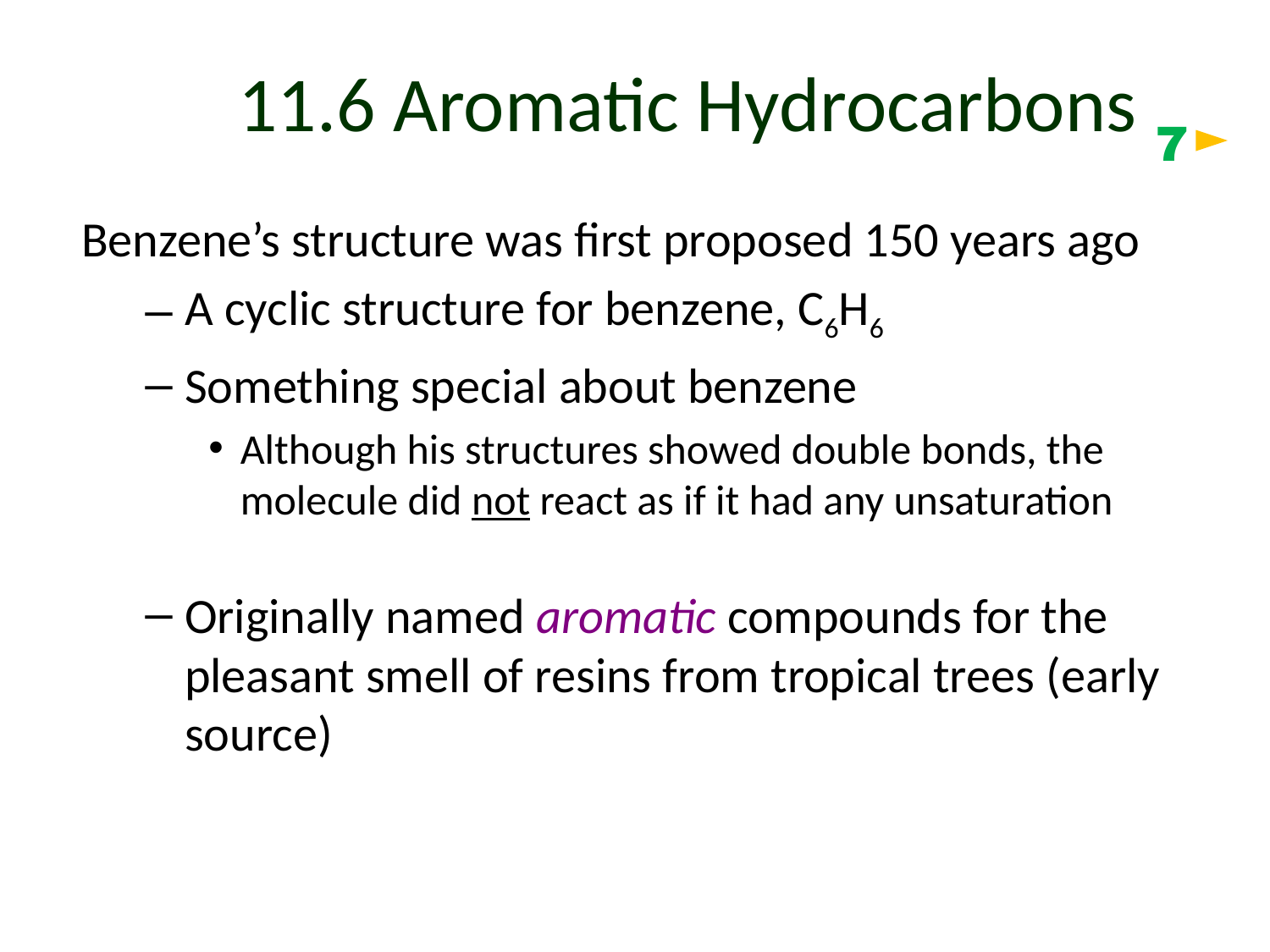

# 11.6 Aromatic Hydrocarbons
7

Benzene’s structure was first proposed 150 years ago
A cyclic structure for benzene, C6H6
Something special about benzene
Although his structures showed double bonds, the molecule did not react as if it had any unsaturation
Originally named aromatic compounds for the pleasant smell of resins from tropical trees (early source)